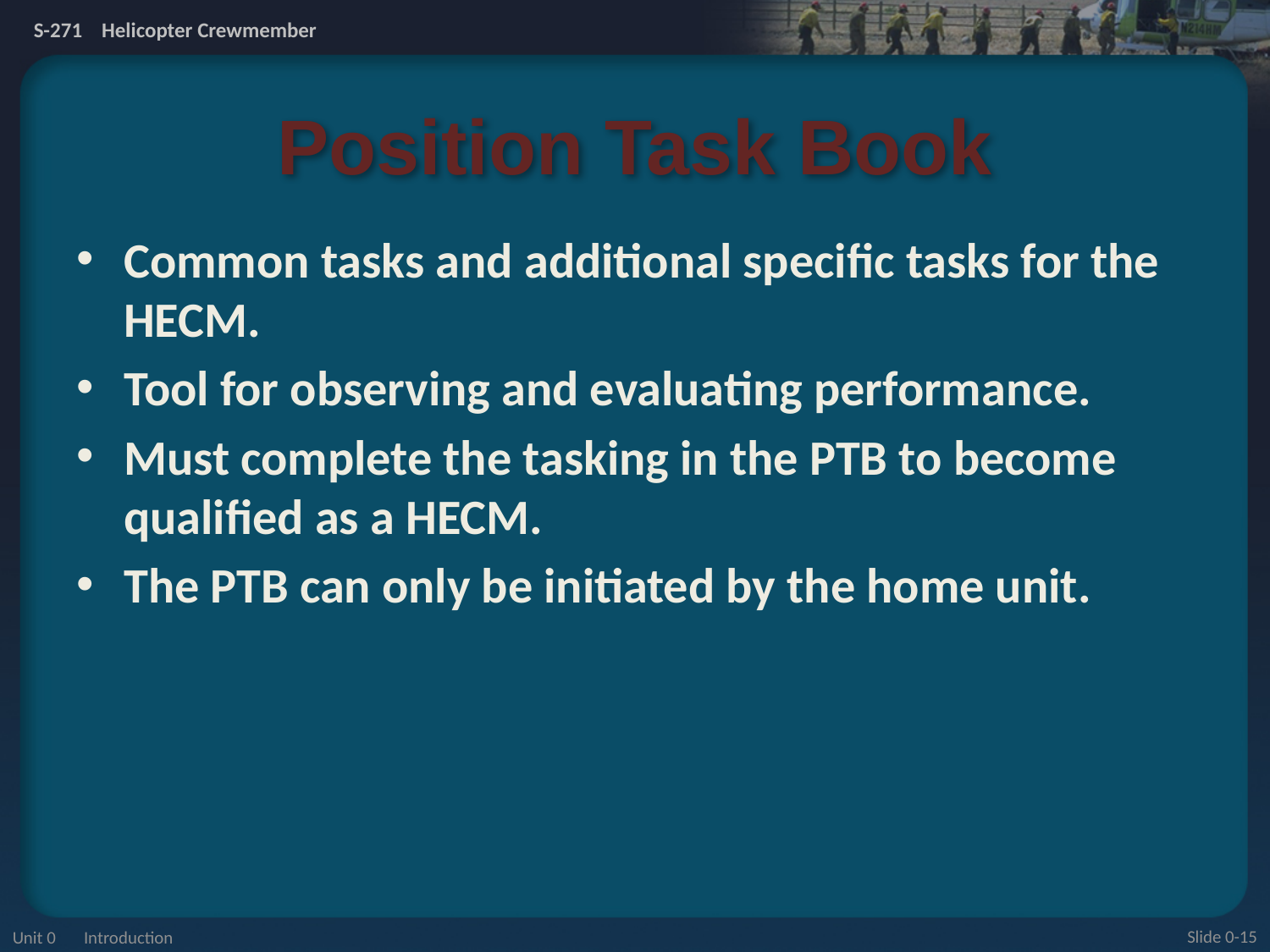

# Position Task Book
Common tasks and additional specific tasks for the HECM.
Tool for observing and evaluating performance.
Must complete the tasking in the PTB to become qualified as a HECM.
The PTB can only be initiated by the home unit.

Unit 0       Introduction
Slide 0-15